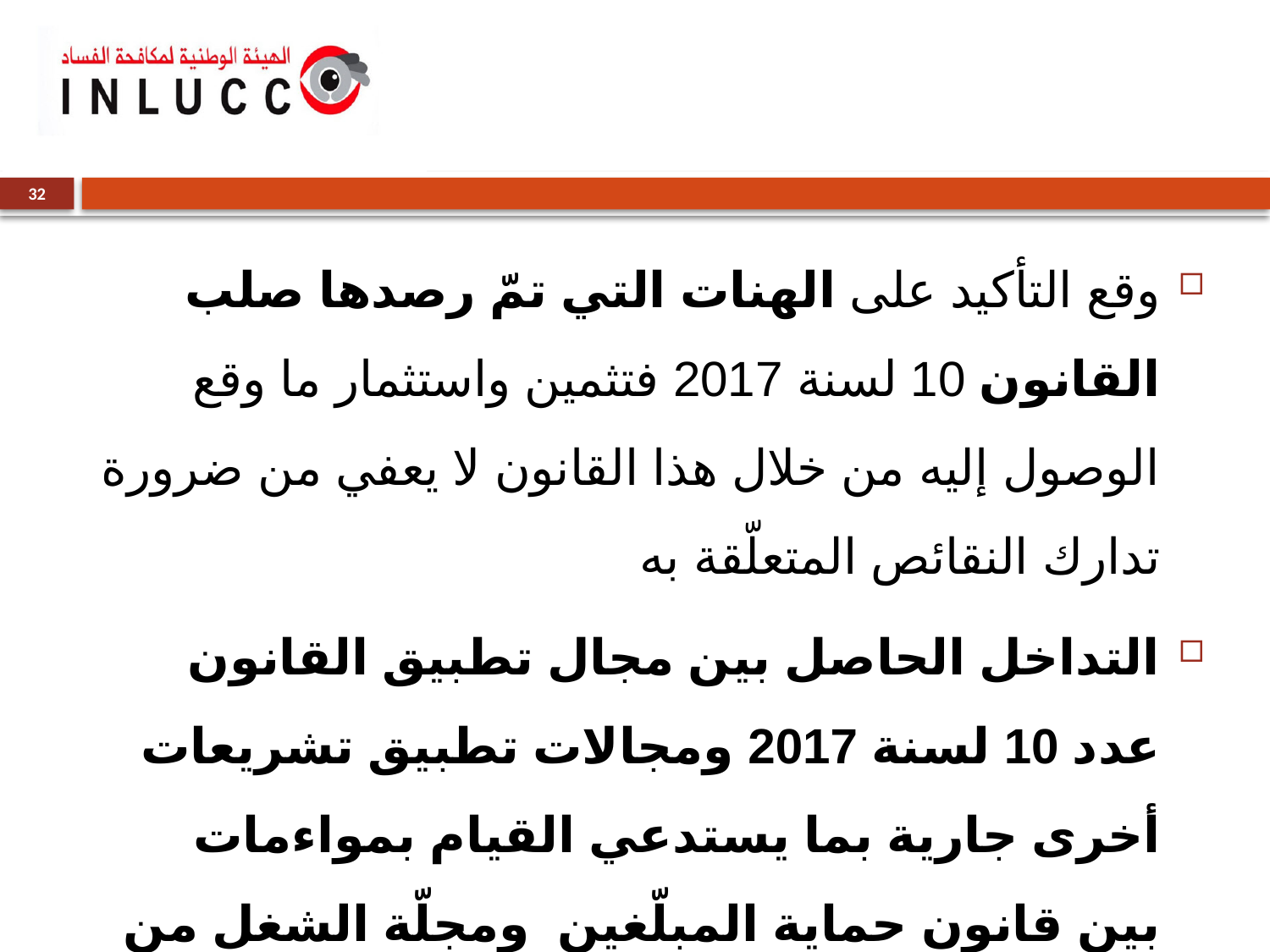

#
32
وقع التأكيد على الهنات التي تمّ رصدها صلب القانون 10 لسنة 2017 فتثمين واستثمار ما وقع الوصول إليه من خلال هذا القانون لا يعفي من ضرورة تدارك النقائص المتعلّقة به
التداخل الحاصل بين مجال تطبيق القانون عدد 10 لسنة 2017 ومجالات تطبيق تشريعات أخرى جارية بما يستدعي القيام بمواءمات بين قانون حماية المبلّغين  ومجلّة الشغل من ناحية وبينه وبين قانون الوظيفة العمومية من ناحية أخرى